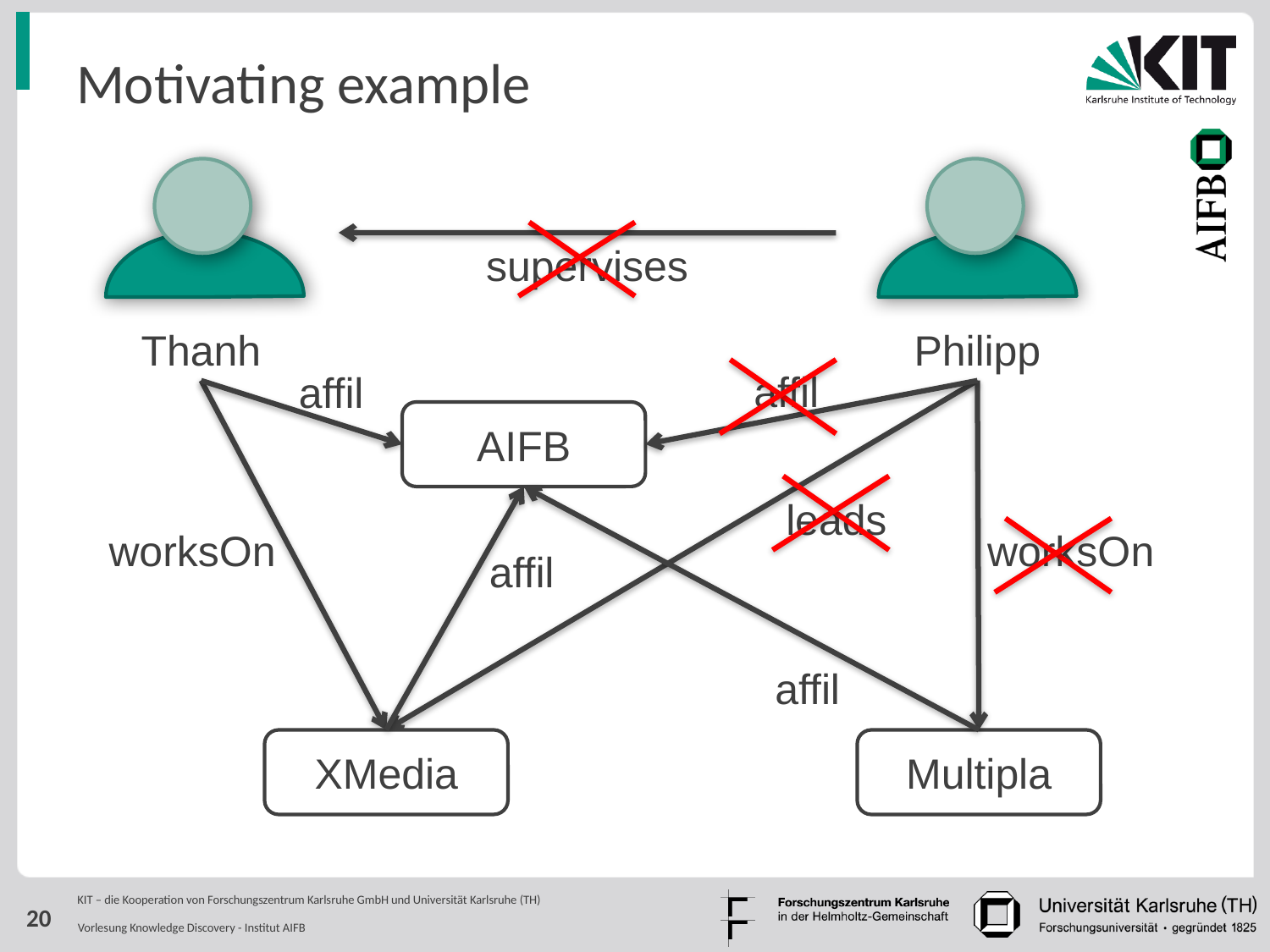

# Motivating example

Thanh

Philipp
supervises
affil
affil
AIFB
leads
worksOn
worksOn
affil
affil
XMedia
Multipla
20
Vorlesung Knowledge Discovery - Institut AIFB